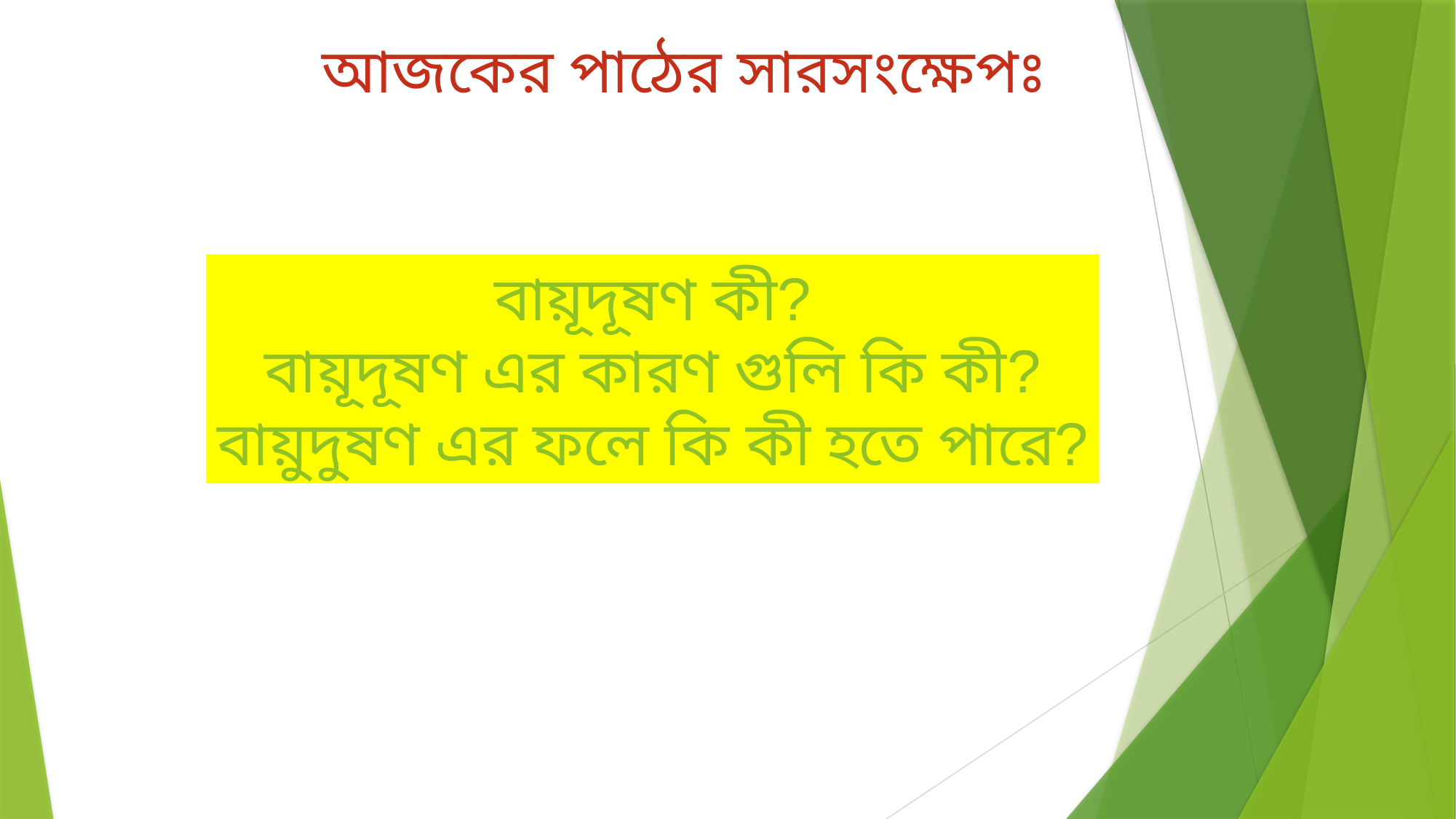

আজকের পাঠের সারসংক্ষেপঃ
বায়ূদূষণ কী?
বায়ূদূষণ এর কারণ গুলি কি কী?
বায়ুদুষণ এর ফলে কি কী হতে পারে?